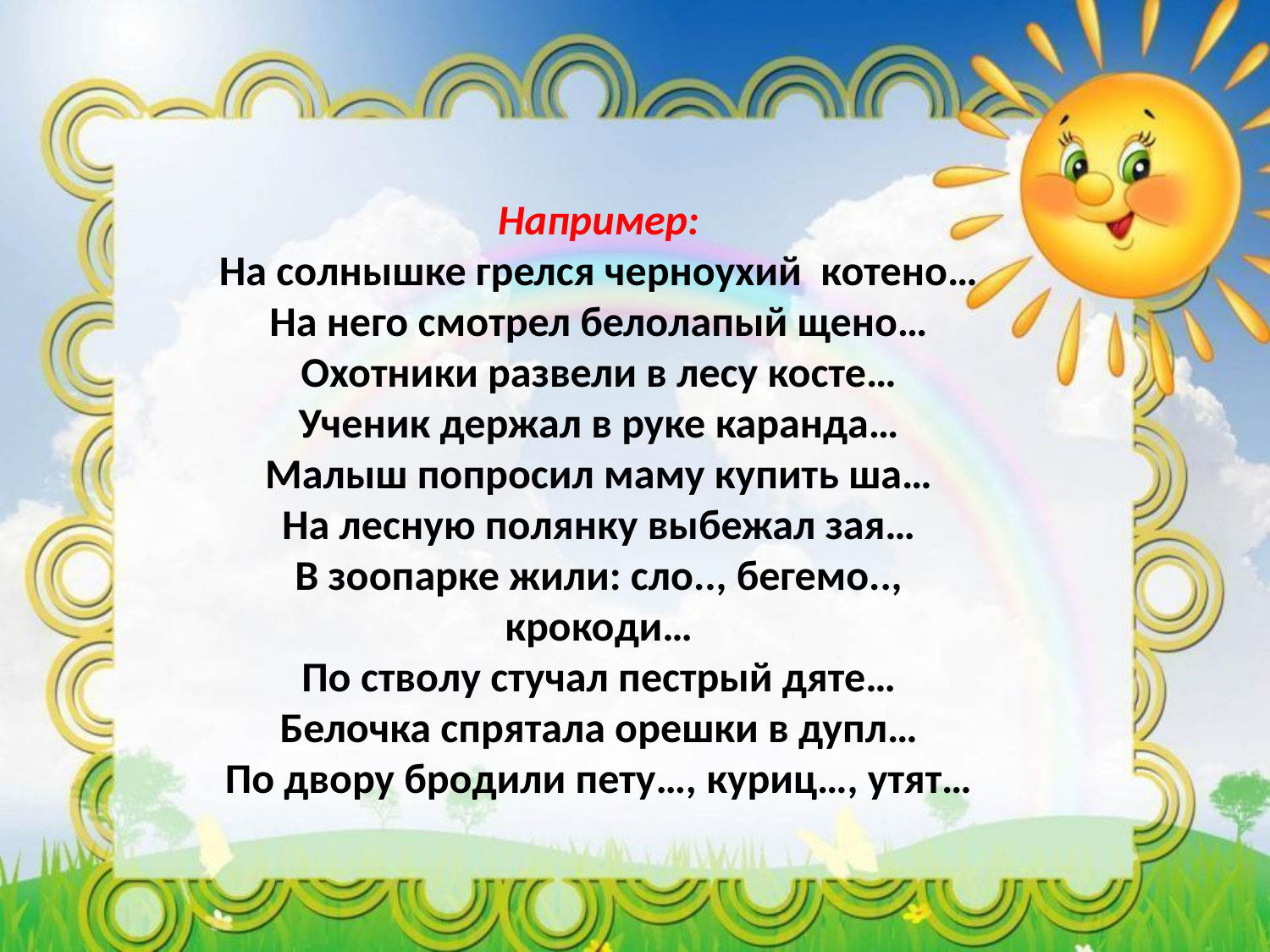

Например:
На солнышке грелся черноухий  котено…
На него смотрел белолапый щено…
Охотники развели в лесу косте…
Ученик держал в руке каранда…
Малыш попросил маму купить ша…
На лесную полянку выбежал зая…
В зоопарке жили: сло.., бегемо.., крокоди…
По стволу стучал пестрый дяте…
Белочка спрятала орешки в дупл…
По двору бродили пету…, куриц…, утят…